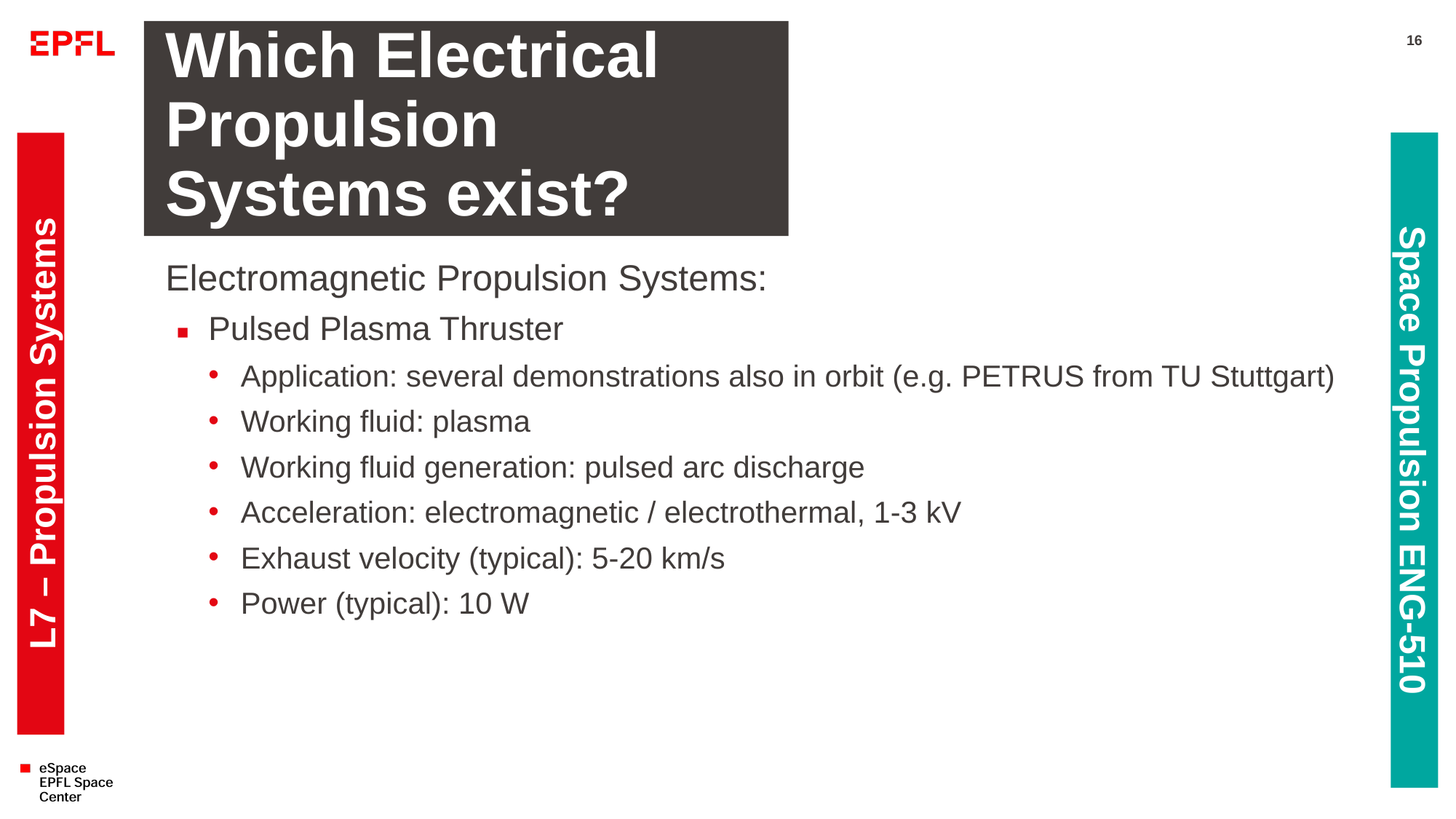

# Which Electrical Propulsion Systems exist?
16
Electromagnetic Propulsion Systems:
Pulsed Plasma Thruster
Application: several demonstrations also in orbit (e.g. PETRUS from TU Stuttgart)
Working fluid: plasma
Working fluid generation: pulsed arc discharge
Acceleration: electromagnetic / electrothermal, 1-3 kV
Exhaust velocity (typical): 5-20 km/s
Power (typical): 10 W
L7 – Propulsion Systems
Space Propulsion ENG-510